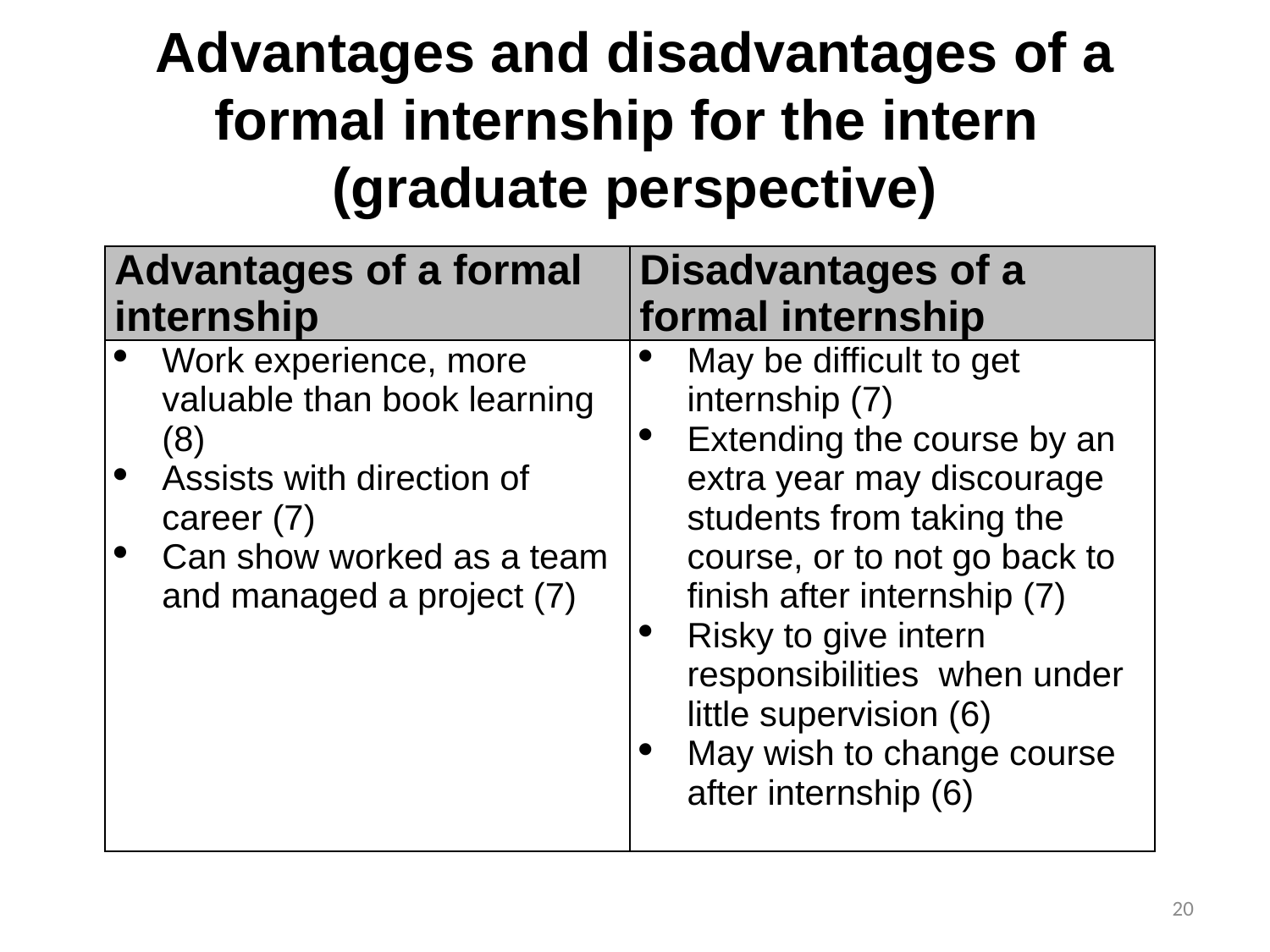

# Advantages and disadvantages of a formal internship for the intern (graduate perspective)
| Advantages of a formal internship | Disadvantages of a formal internship |
| --- | --- |
| Work experience, more valuable than book learning (8) Assists with direction of career (7) Can show worked as a team and managed a project (7) | May be difficult to get internship (7) Extending the course by an extra year may discourage students from taking the course, or to not go back to finish after internship (7) Risky to give intern responsibilities when under little supervision (6) May wish to change course after internship (6) |
20